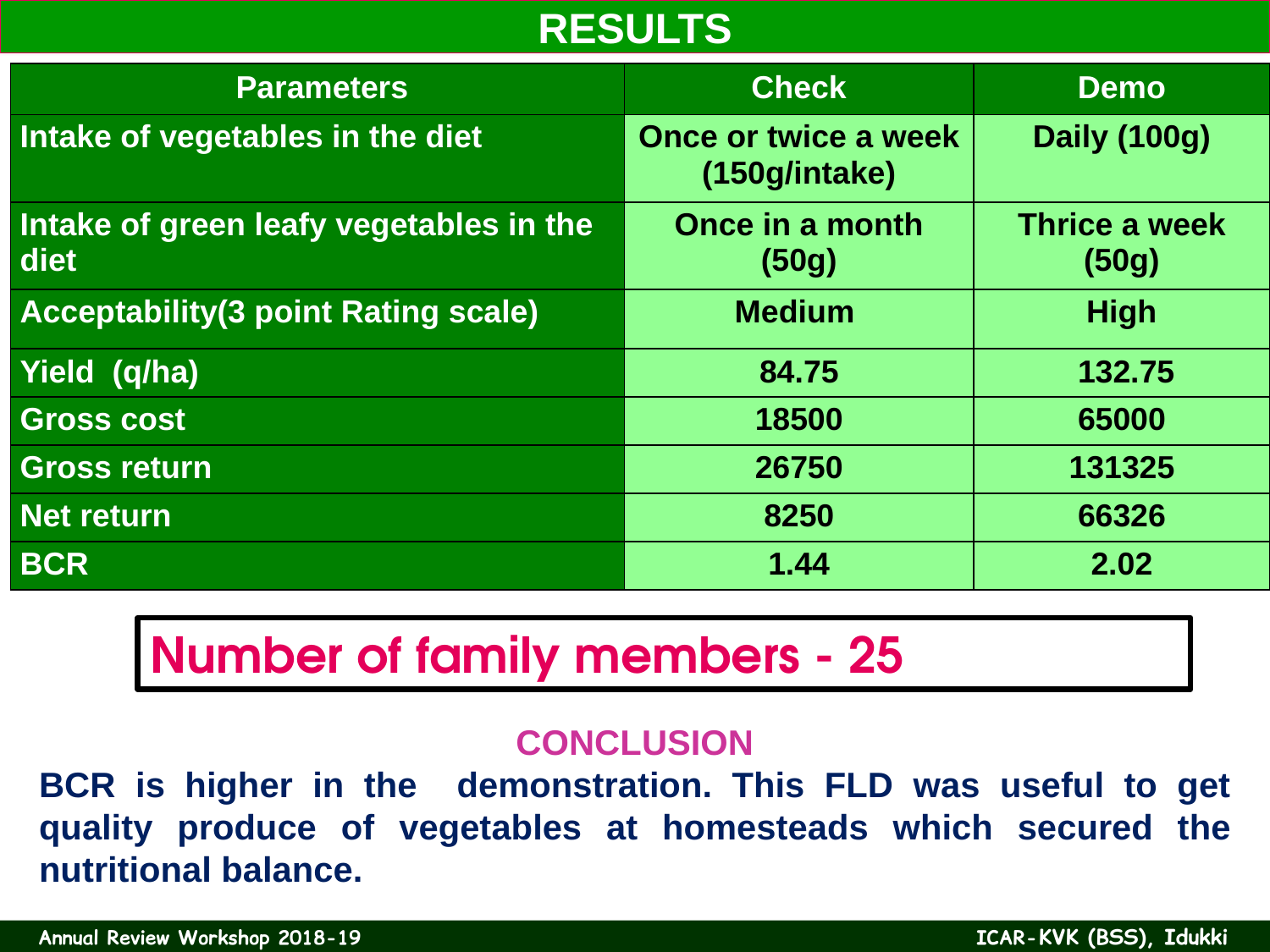

RESULTS
| Parameters | Check | Demo |
| --- | --- | --- |
| Intake of vegetables in the diet | Once or twice a week (150g/intake) | Daily (100g) |
| Intake of green leafy vegetables in the diet | Once in a month (50g) | Thrice a week (50g) |
| Acceptability(3 point Rating scale) | Medium | High |
| Yield (q/ha) | 84.75 | 132.75 |
| Gross cost | 18500 | 65000 |
| Gross return | 26750 | 131325 |
| Net return | 8250 | 66326 |
| BCR | 1.44 | 2.02 |
Number of family members - 25
CONCLUSION
BCR is higher in the  demonstration. This FLD was useful to get quality produce of vegetables at homesteads which secured the nutritional balance.
   Annual Review Workshop 2018-19		                                                      ICAR-KVK (BSS), Idukki